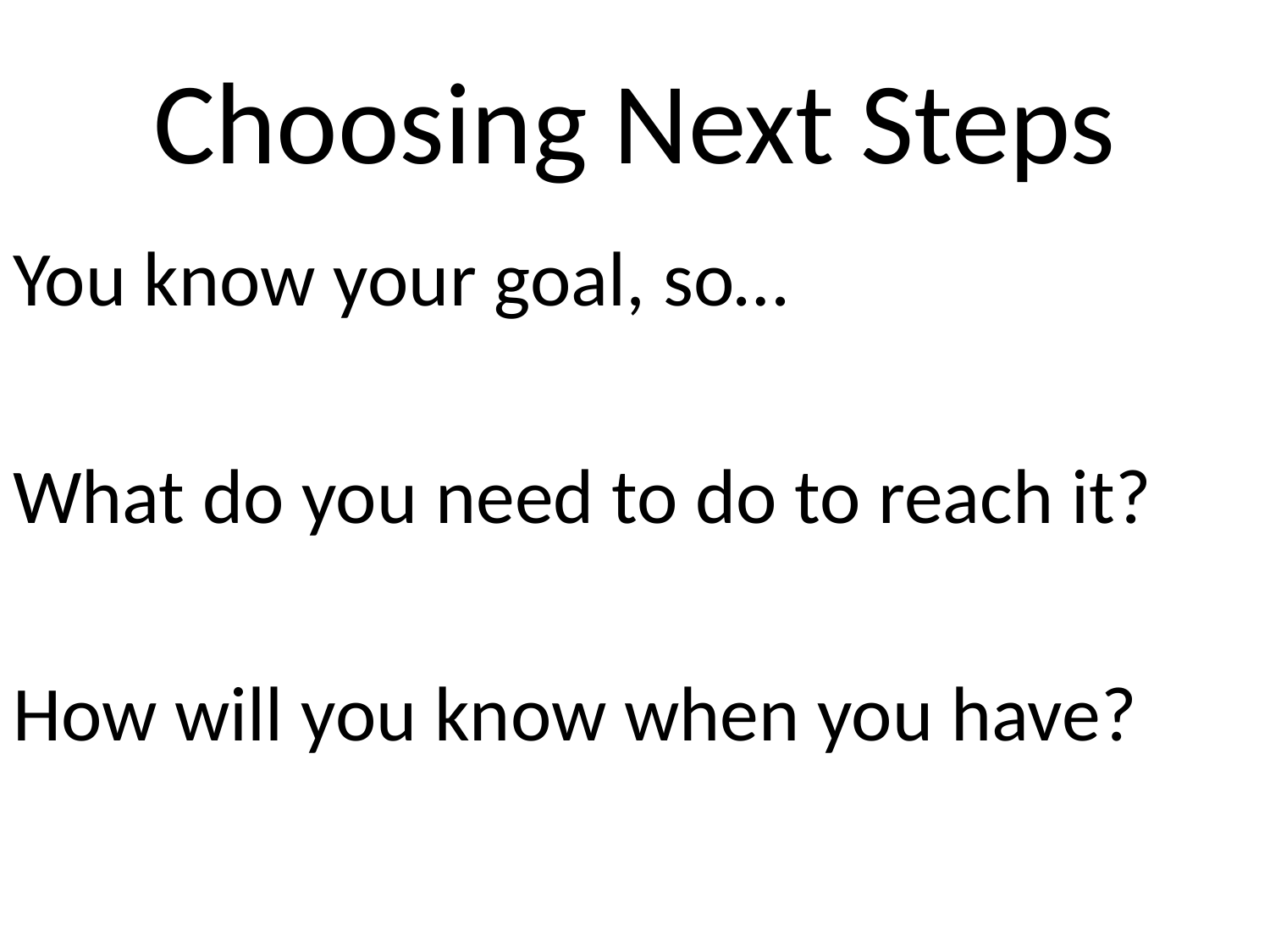

# Choosing Next Steps
You know your goal, so…

What do you need to do to reach it?

How will you know when you have?